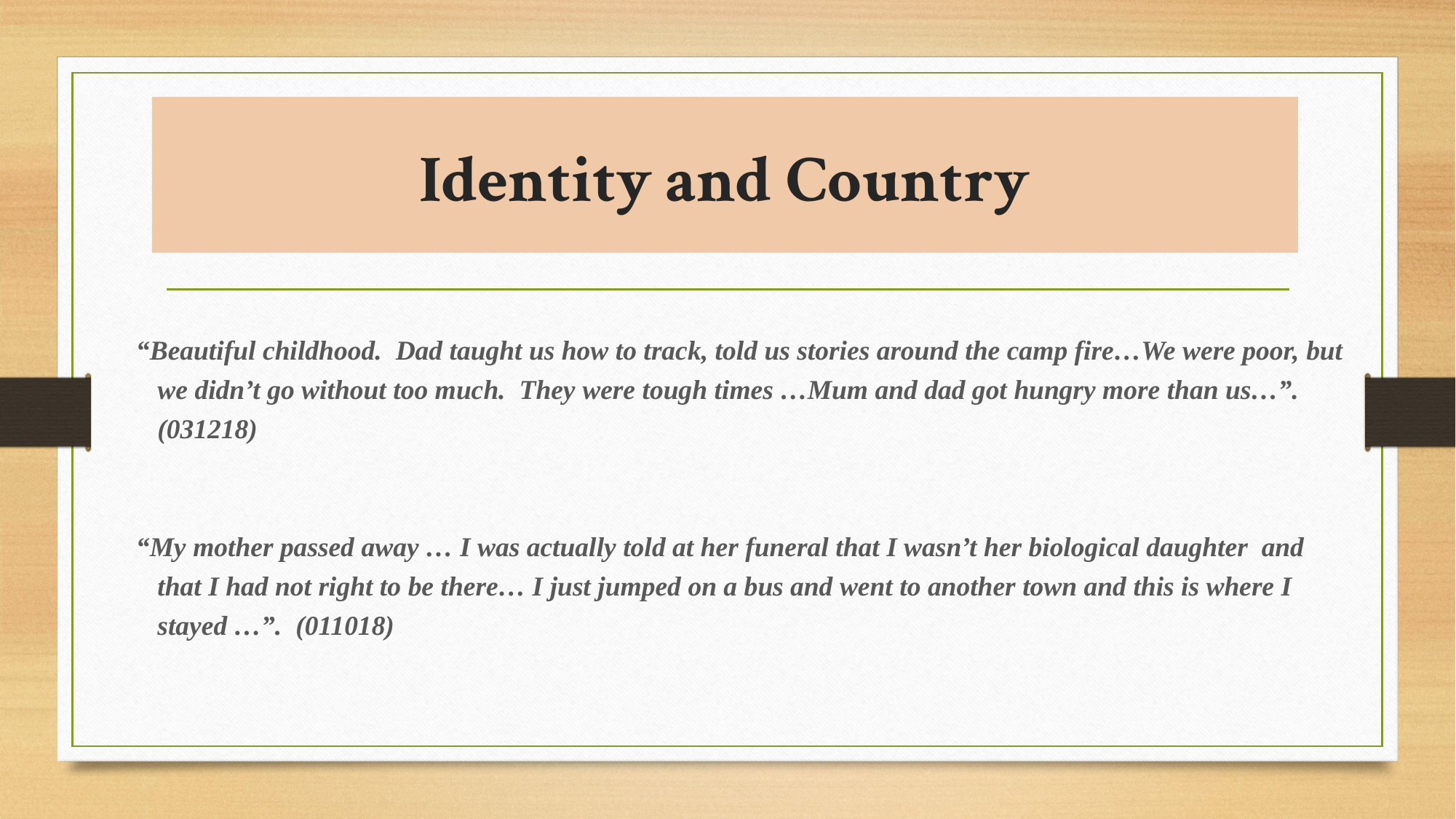

# Identity and Country
“Beautiful childhood.  Dad taught us how to track, told us stories around the camp fire…We were poor, but we didn’t go without too much.  They were tough times …Mum and dad got hungry more than us…”.  (031218)

“My mother passed away … I was actually told at her funeral that I wasn’t her biological daughter  and that I had not right to be there… I just jumped on a bus and went to another town and this is where I stayed …”.  (011018)